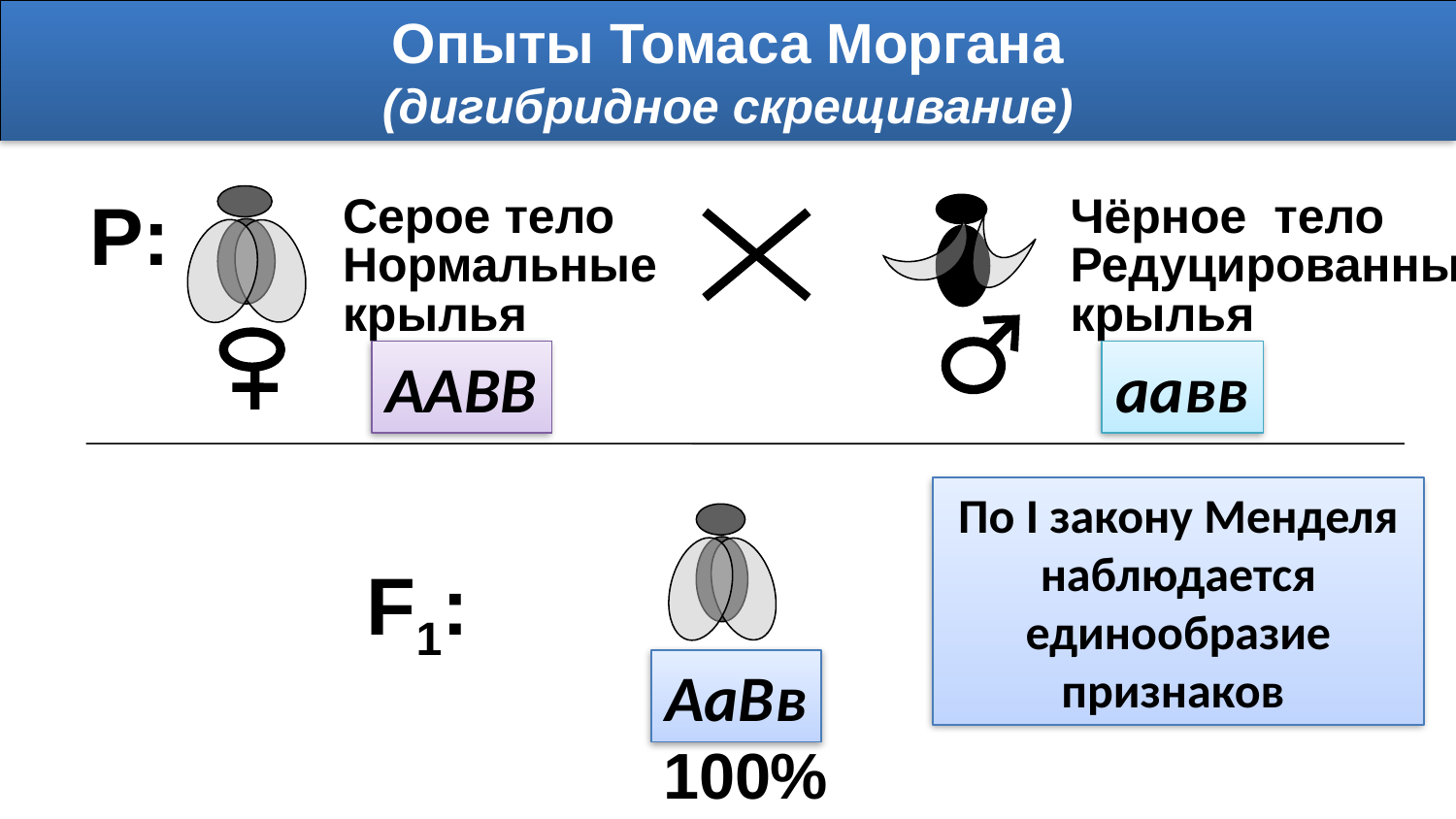

Опыты Томаса Моргана
(дигибридное скрещивание)
P:
Серое тело
Нормальные
крылья
Чёрное  тело
Редуцированные
крылья

ААВВ
аавв

По I закону Менделя
наблюдается единообразие признаков

F1:
АаВв
100%